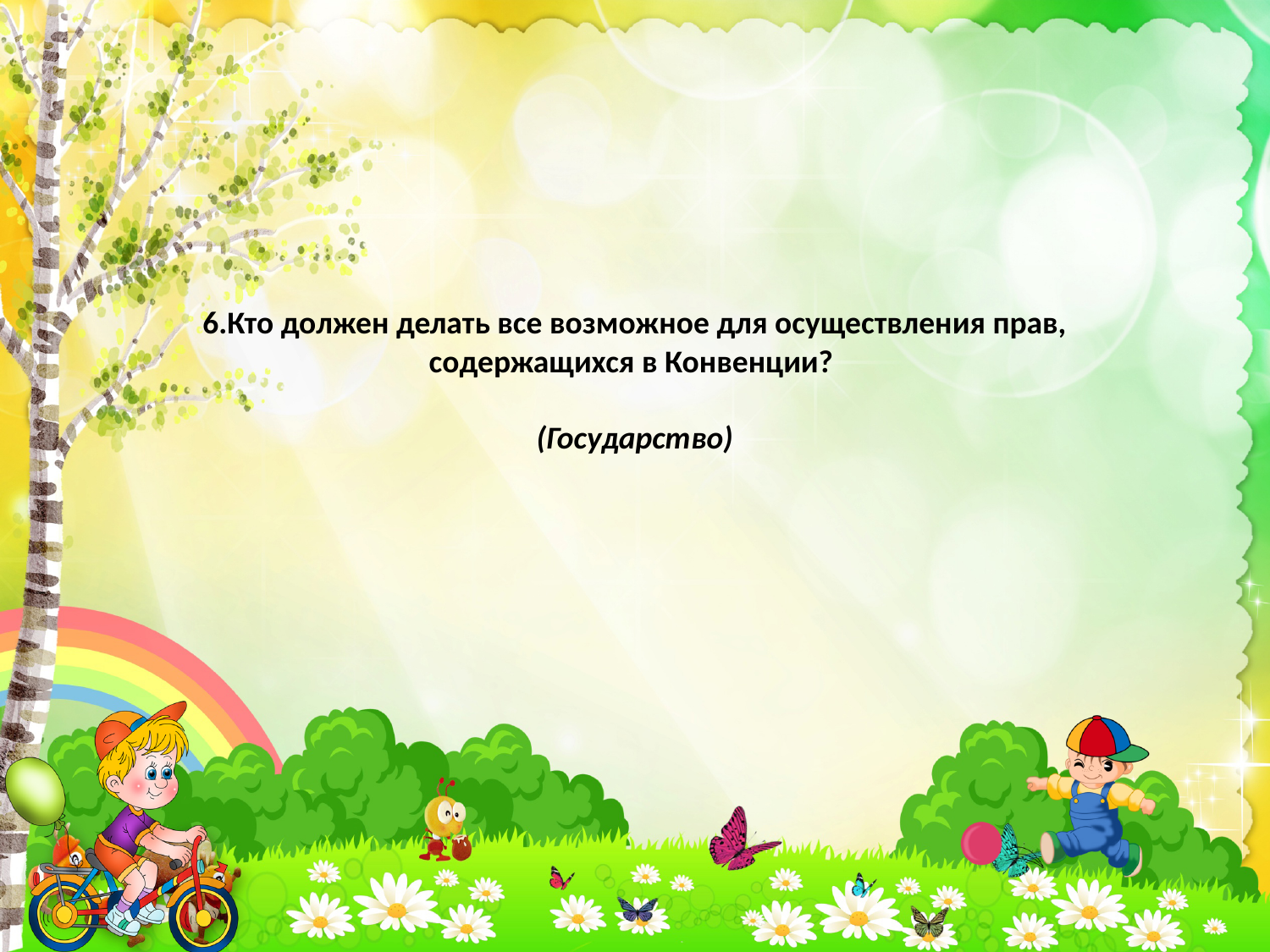

# 6.Кто должен делать все возможное для осуществления прав, содержащихся в Конвенции? (Государство)